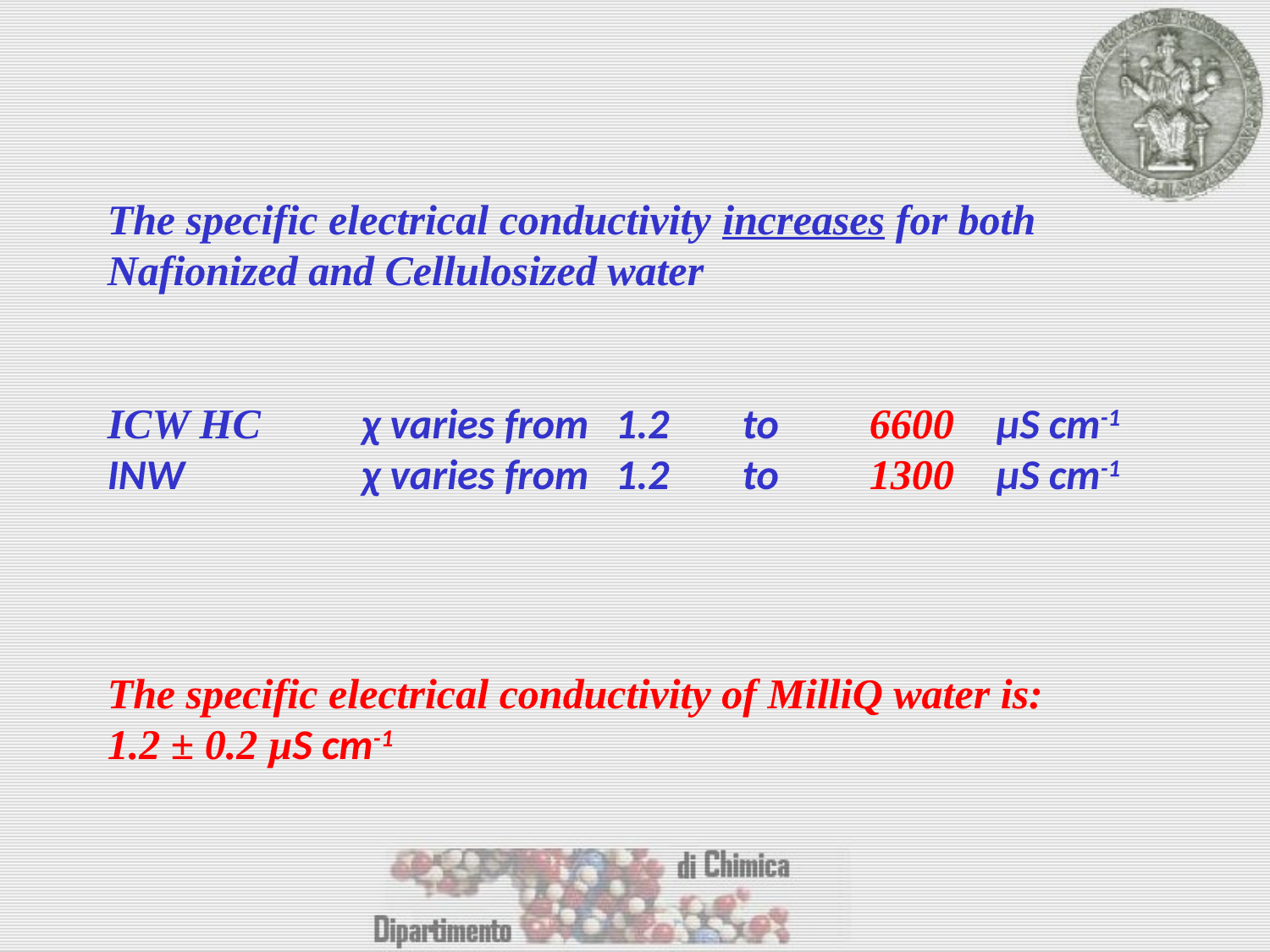

The specific electrical conductivity increases for both
Nafionized and Cellulosized water

ICW HC	χ varies from	1.2	to	6600	µS cm-1
INW		χ varies from	1.2	to	1300	µS cm-1

The specific electrical conductivity of MilliQ water is:
1.2 ± 0.2 µS cm-1